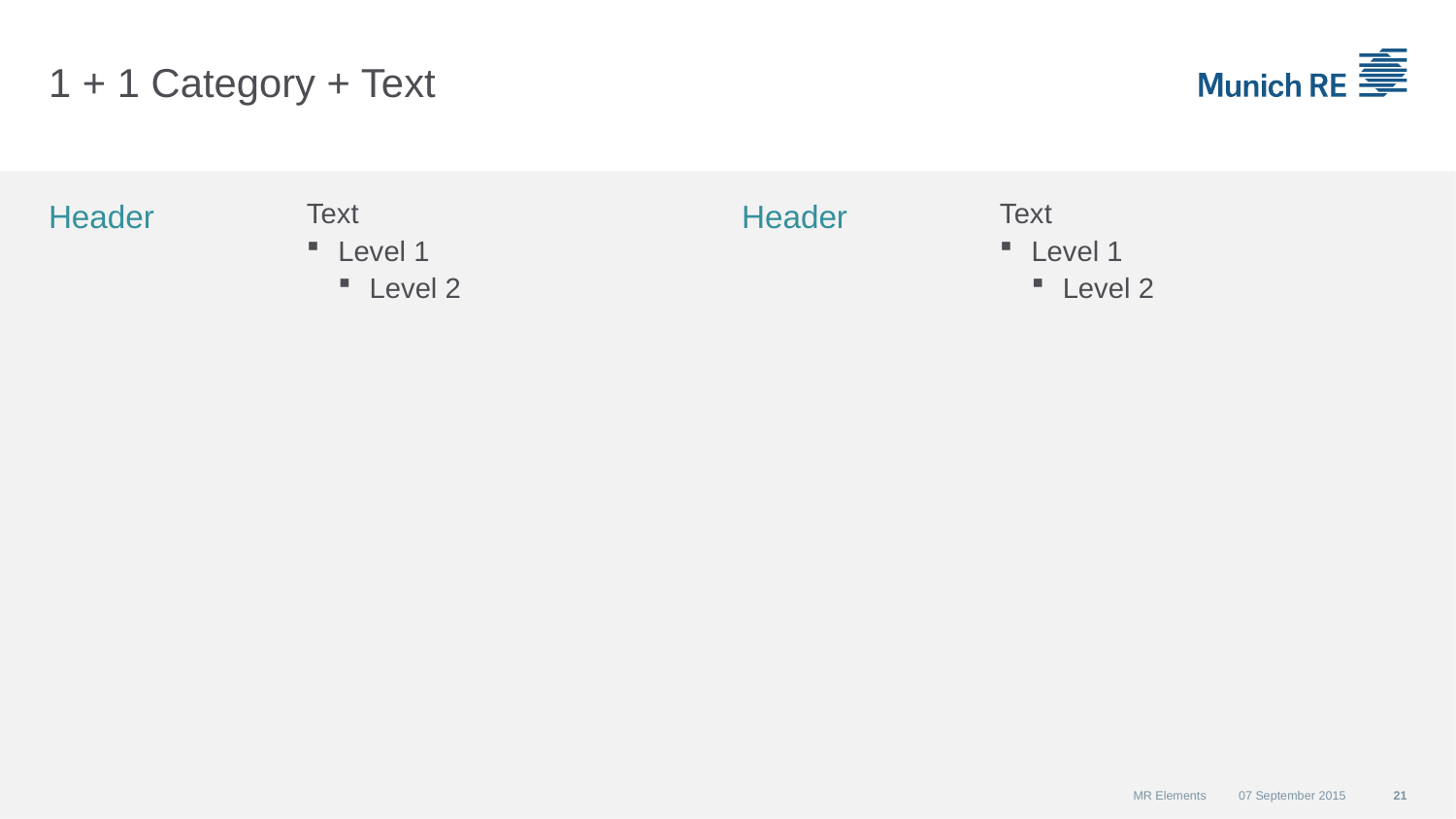

# 1 + 1 Category + Text
Header
Header
Text
Level 1
Level 2
Text
Level 1
Level 2
MR Elements
07 September 2015
21